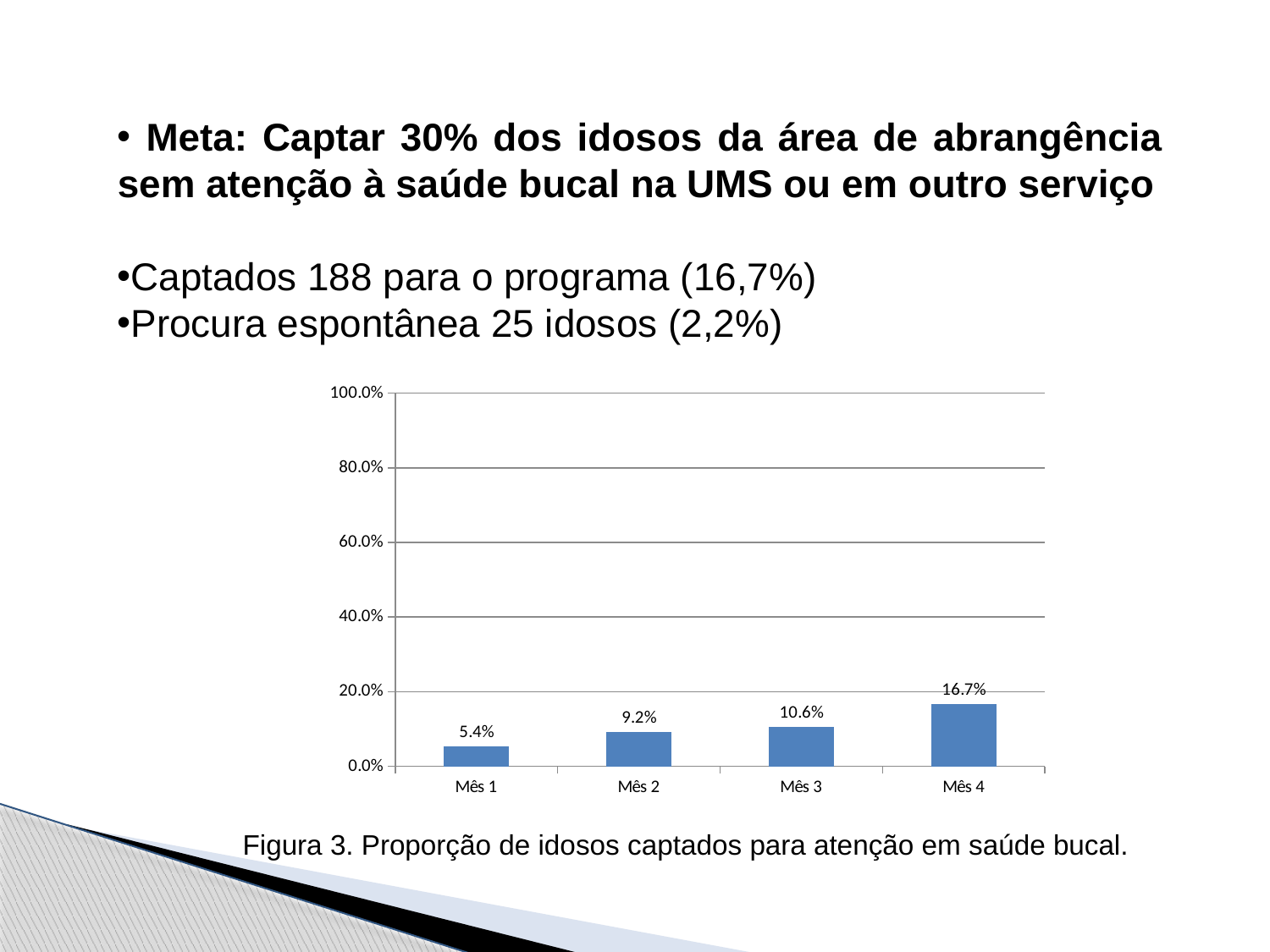

Meta: Captar 30% dos idosos da área de abrangência sem atenção à saúde bucal na UMS ou em outro serviço

Captados 188 para o programa (16,7%)
Procura espontânea 25 idosos (2,2%)

                Figura 3. Proporção de idosos captados para atenção em saúde bucal.

### Chart

| Category | Proporção de idosos captados para atenção em saúde bucal  |
|---|---|
| Mês 1 | 0.05422222222222253 |
| Mês 2 | 0.09244444444444444 |
| Mês 3 | 0.10577777777777779 |
| Mês 4 | 0.1671111111111112 |